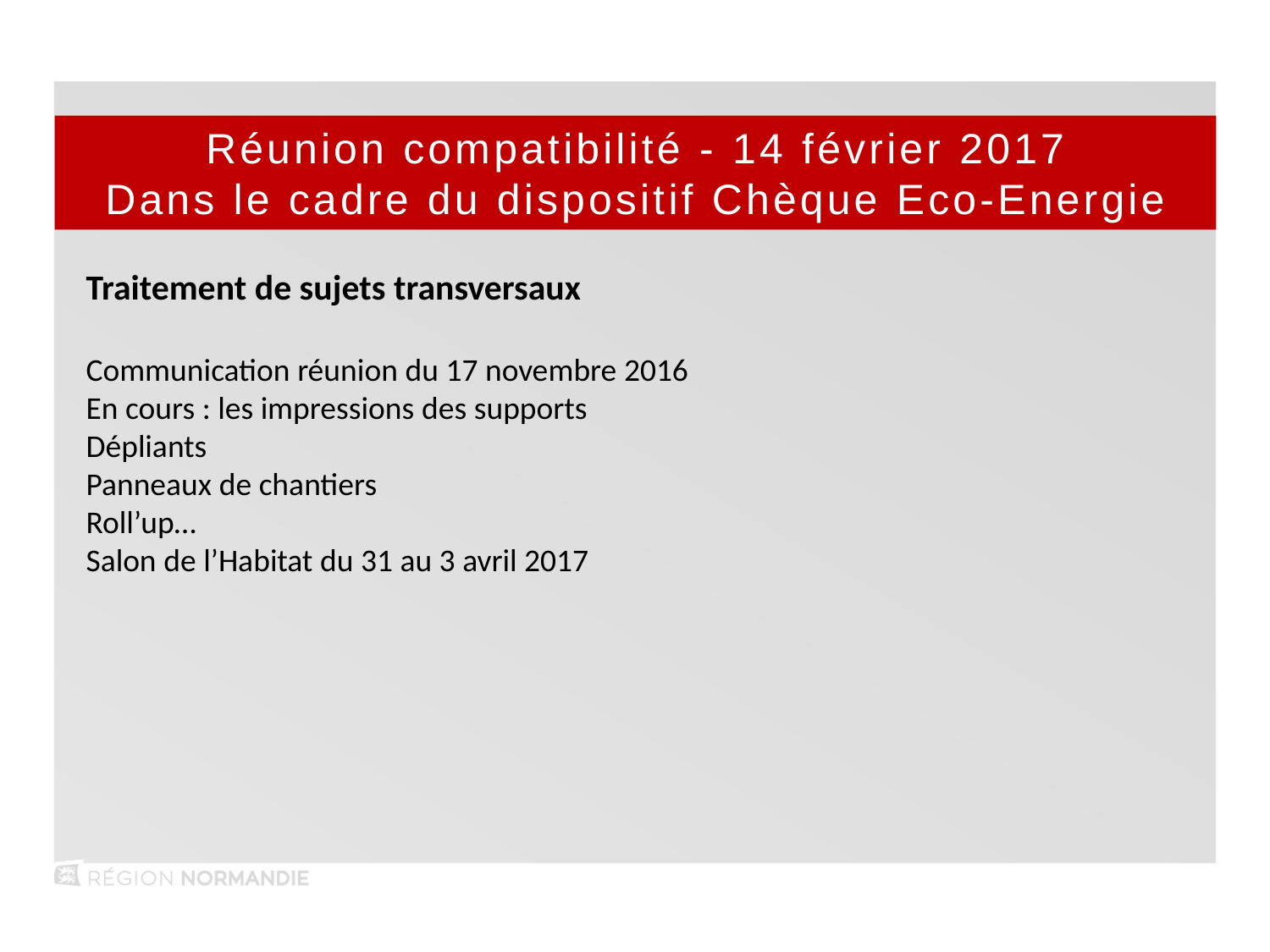

Réunion compatibilité - 14 février 2017
Dans le cadre du dispositif Chèque Eco-Energie
Traitement de sujets transversaux

Communication réunion du 17 novembre 2016
En cours : les impressions des supports
Dépliants
Panneaux de chantiers
Roll’up…
Salon de l’Habitat du 31 au 3 avril 2017